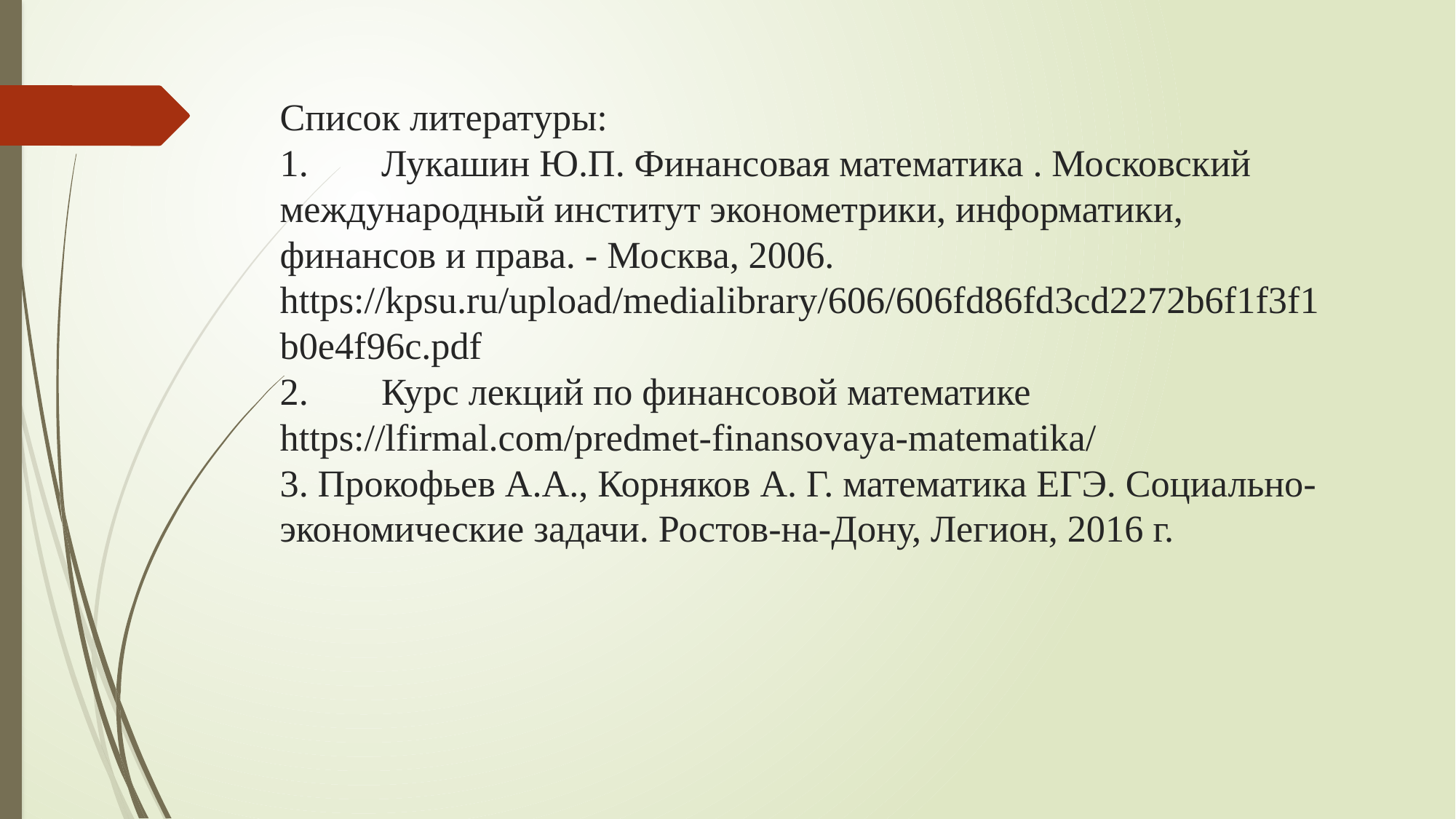

# Список литературы: 1.	Лукашин Ю.П. Финансовая математика . Московский международный институт эконометрики, информатики, финансов и права. - Москва, 2006. https://kpsu.ru/upload/medialibrary/606/606fd86fd3cd2272b6f1f3f1b0e4f96c.pdf 2.	Курс лекций по финансовой математике  https://lfirmal.com/predmet-finansovaya-matematika/ 3. Прокофьев А.А., Корняков А. Г. математика ЕГЭ. Социально-экономические задачи. Ростов-на-Дону, Легион, 2016 г.